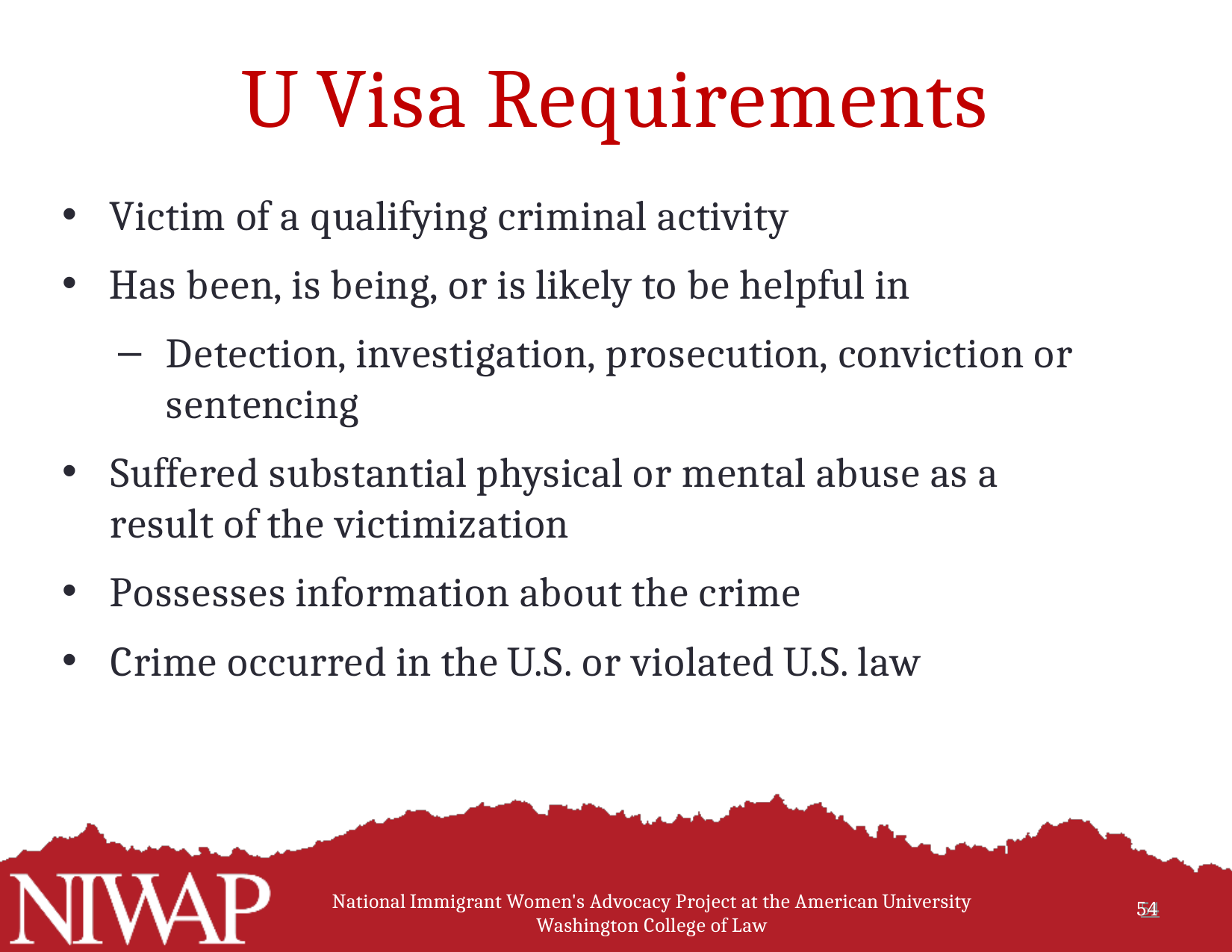

U Visa Requirements
Victim of a qualifying criminal activity
Has been, is being, or is likely to be helpful in
Detection, investigation, prosecution, conviction or sentencing
Suffered substantial physical or mental abuse as a result of the victimization
Possesses information about the crime
Crime occurred in the U.S. or violated U.S. law
54
54
54
54
National Immigrant Women's Advocacy Project at the American University Washington College of Law